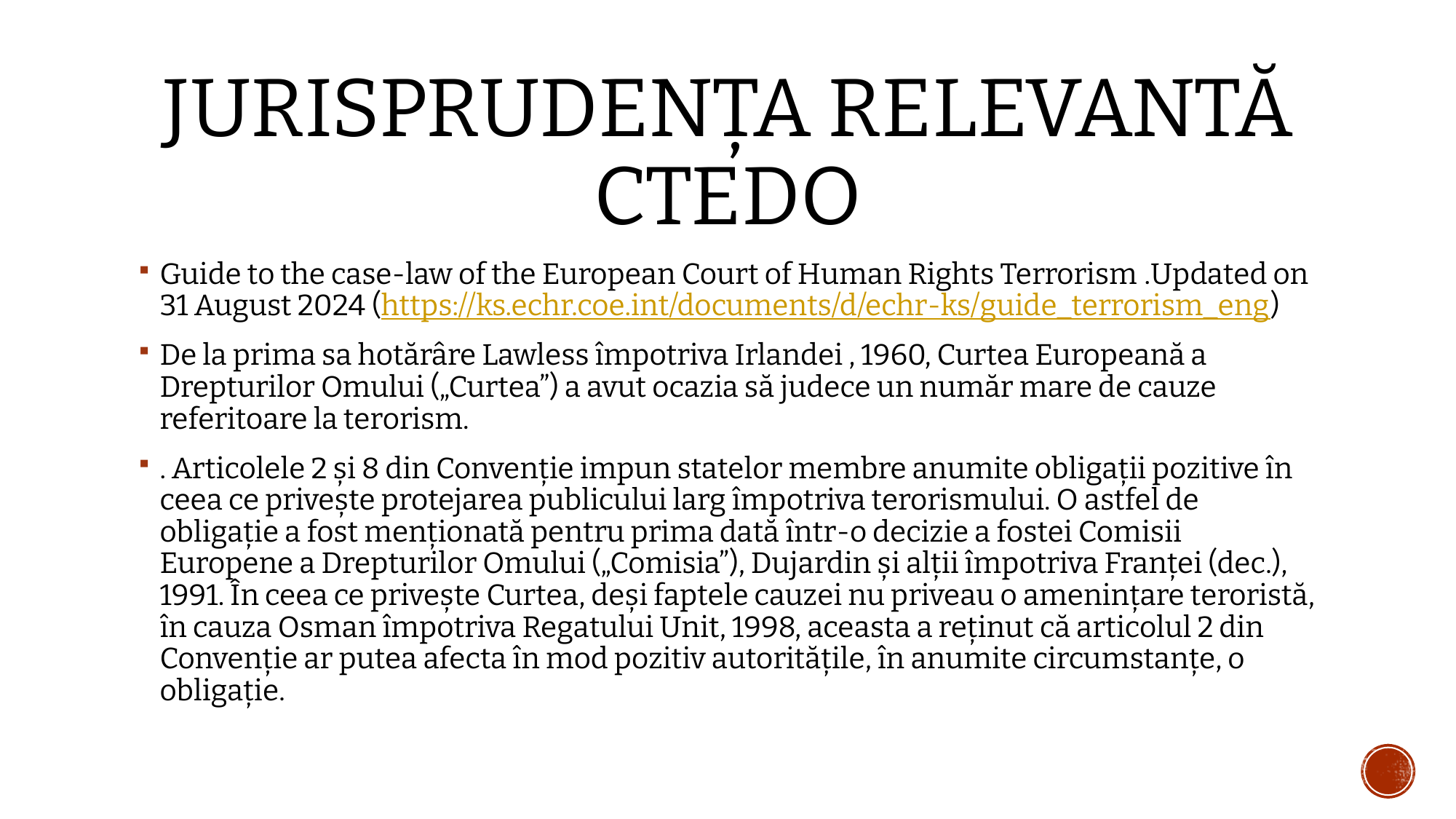

# Jurisprudența Relevantă CtEDO
Guide to the case-law of the European Court of Human Rights Terrorism .Updated on 31 August 2024 (https://ks.echr.coe.int/documents/d/echr-ks/guide_terrorism_eng)
De la prima sa hotărâre Lawless împotriva Irlandei , 1960, Curtea Europeană a Drepturilor Omului („Curtea”) a avut ocazia să judece un număr mare de cauze referitoare la terorism.
. Articolele 2 și 8 din Convenție impun statelor membre anumite obligații pozitive în ceea ce privește protejarea publicului larg împotriva terorismului. O astfel de obligație a fost menționată pentru prima dată într-o decizie a fostei Comisii Europene a Drepturilor Omului („Comisia”), Dujardin și alții împotriva Franței (dec.), 1991. În ceea ce privește Curtea, deși faptele cauzei nu priveau o amenințare teroristă, în cauza Osman împotriva Regatului Unit, 1998, aceasta a reținut că articolul 2 din Convenție ar putea afecta în mod pozitiv autoritățile, în anumite circumstanțe, o obligație.